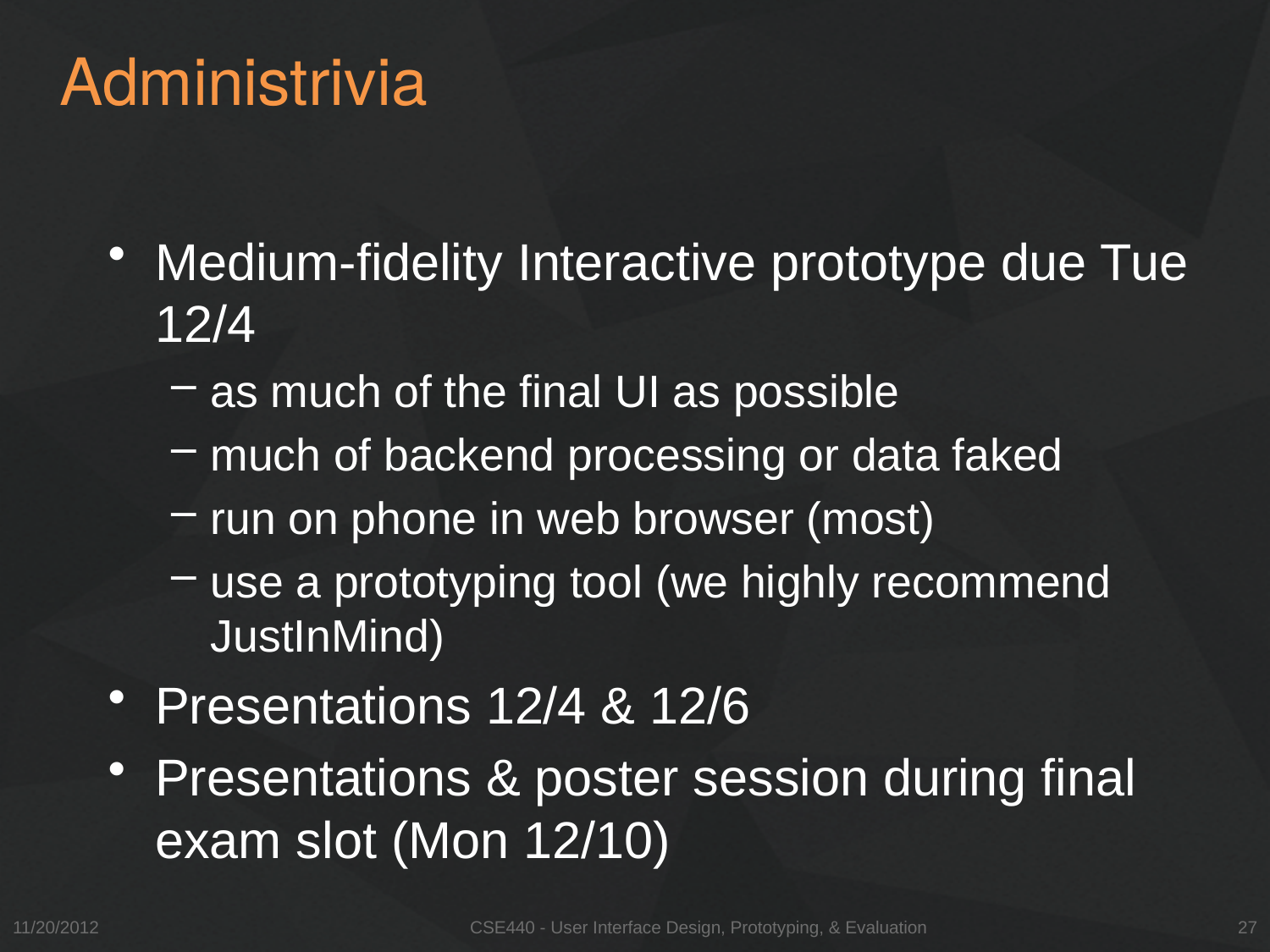

# Administrivia
Medium-fidelity Interactive prototype due Tue 12/4
as much of the final UI as possible
much of backend processing or data faked
run on phone in web browser (most)
use a prototyping tool (we highly recommend JustInMind)
Presentations 12/4 & 12/6
Presentations & poster session during final exam slot (Mon 12/10)
11/20/2012
CSE440 - User Interface Design, Prototyping, & Evaluation
27